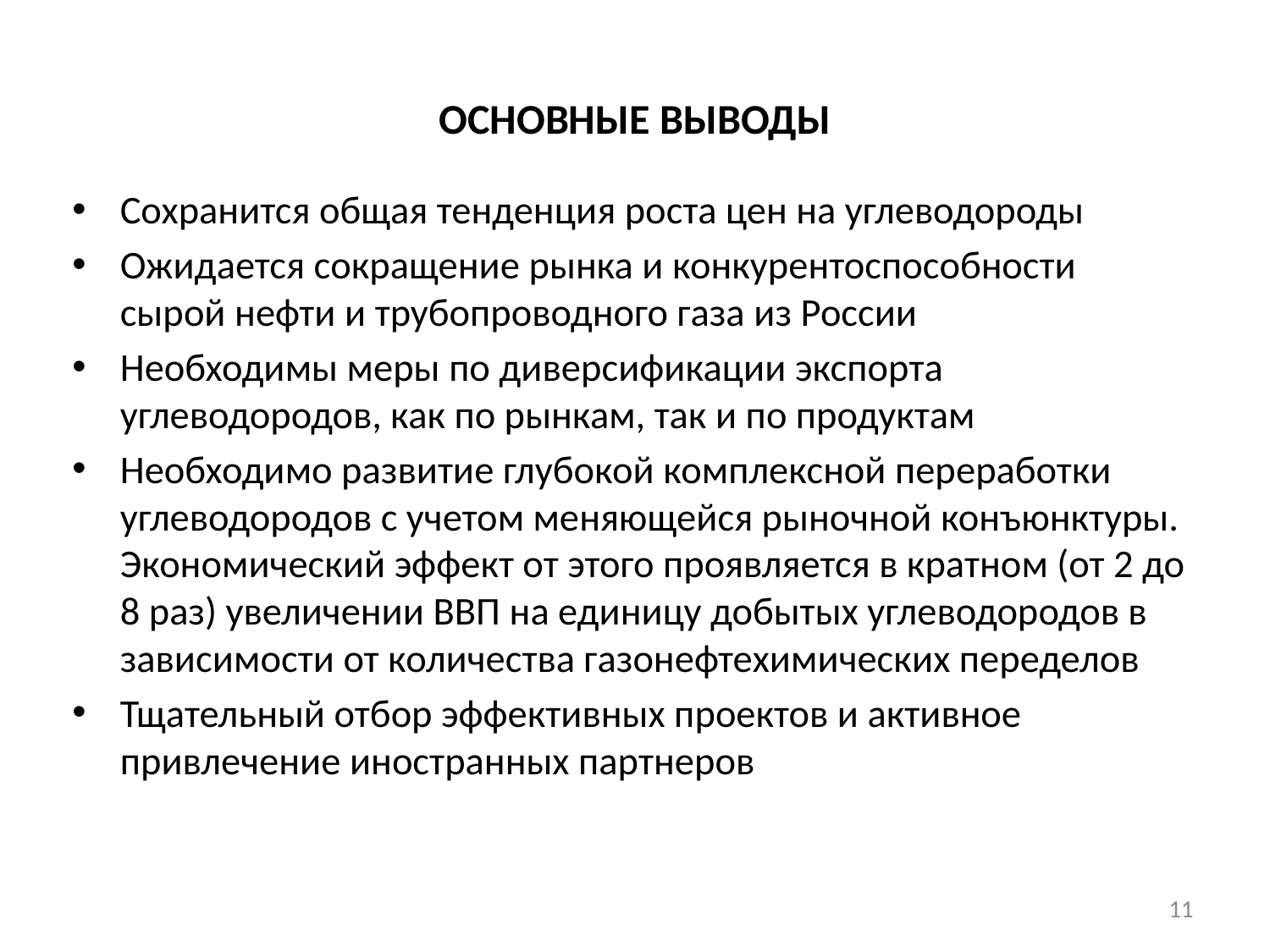

# Основные выводы
Сохранится общая тенденция роста цен на углеводороды
Ожидается сокращение рынка и конкурентоспособности сырой нефти и трубопроводного газа из России
Необходимы меры по диверсификации экспорта углеводородов, как по рынкам, так и по продуктам
Необходимо развитие глубокой комплексной переработки углеводородов с учетом меняющейся рыночной конъюнктуры. Экономический эффект от этого проявляется в кратном (от 2 до 8 раз) увеличении ВВП на единицу добытых углеводородов в зависимости от количества газонефтехимических переделов
Тщательный отбор эффективных проектов и активное привлечение иностранных партнеров

11